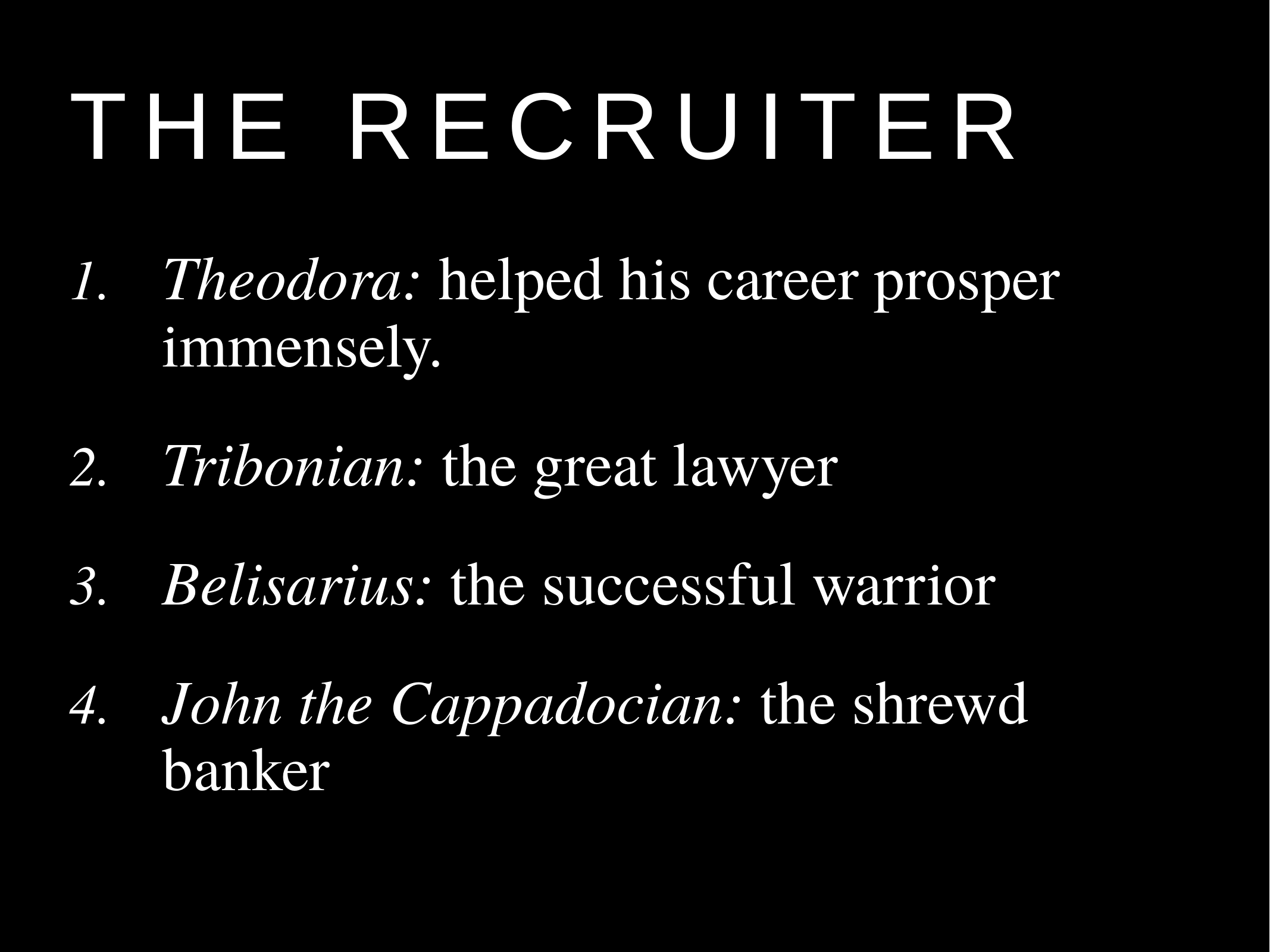

# The Recruiter
Theodora: helped his career prosper immensely.
Tribonian: the great lawyer
Belisarius: the successful warrior
John the Cappadocian: the shrewd banker